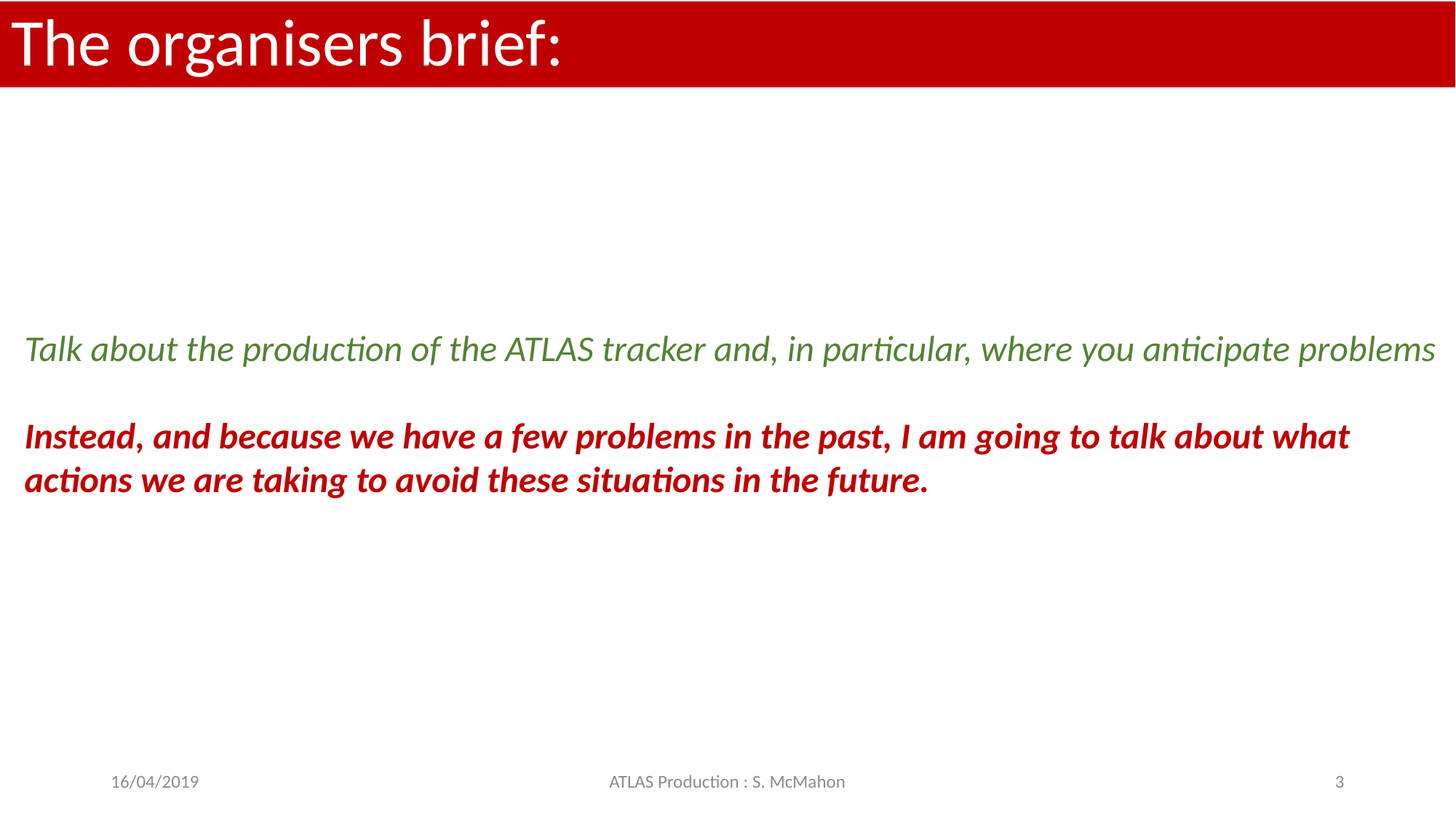

# The organisers brief:
Talk about the production of the ATLAS tracker and, in particular, where you anticipate problems

Instead, and because we have a few problems in the past, I am going to talk about what actions we are taking to avoid these situations in the future.
16/04/2019
ATLAS Production : S. McMahon
3